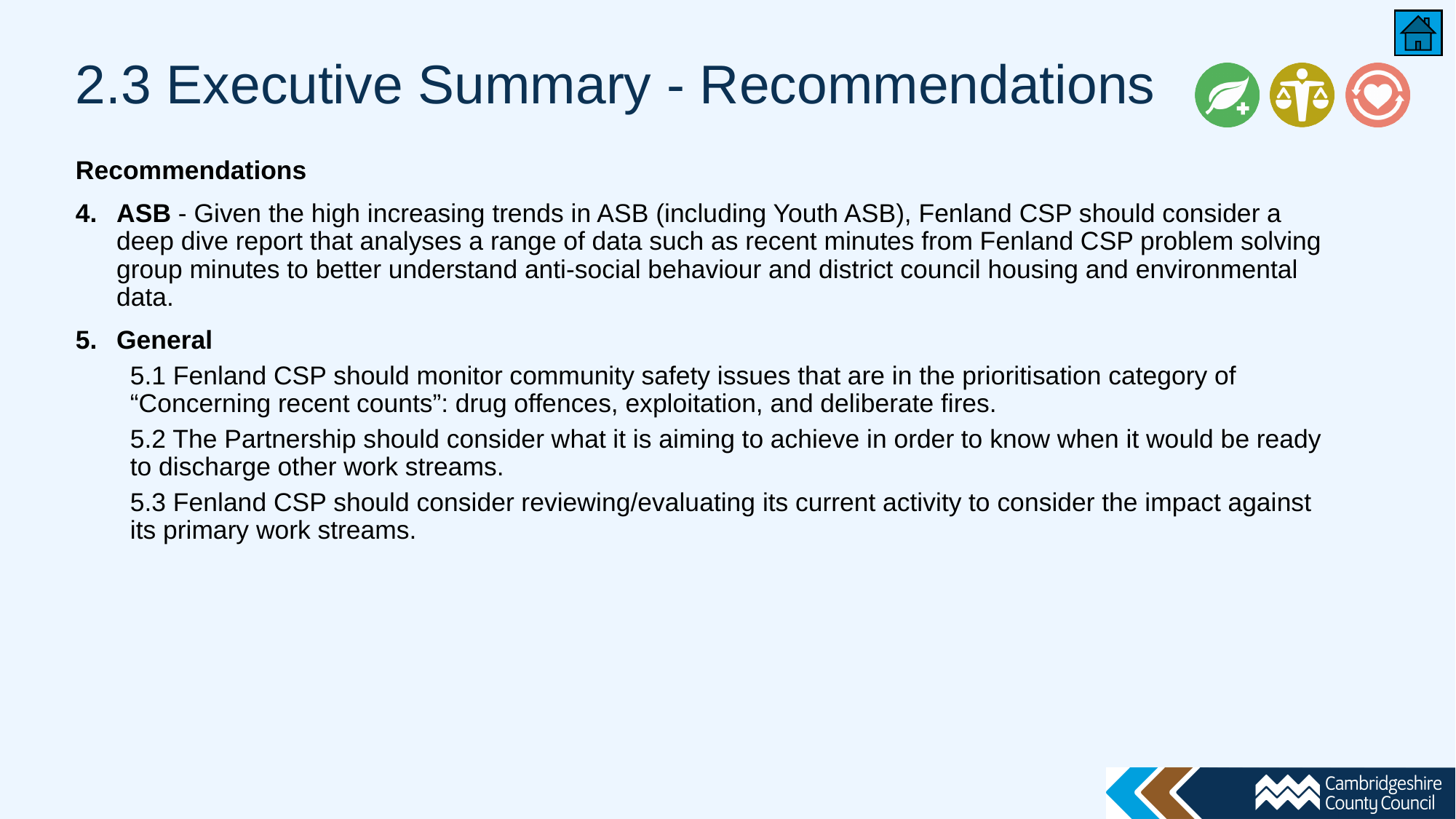

# 2.3 Executive Summary - Recommendations
Recommendations
ASB - Given the high increasing trends in ASB (including Youth ASB), Fenland CSP should consider a deep dive report that analyses a range of data such as recent minutes from Fenland CSP problem solving group minutes to better understand anti-social behaviour and district council housing and environmental data.
General
5.1 Fenland CSP should monitor community safety issues that are in the prioritisation category of “Concerning recent counts”: drug offences, exploitation, and deliberate fires.
5.2 The Partnership should consider what it is aiming to achieve in order to know when it would be ready to discharge other work streams.
5.3 Fenland CSP should consider reviewing/evaluating its current activity to consider the impact against its primary work streams.